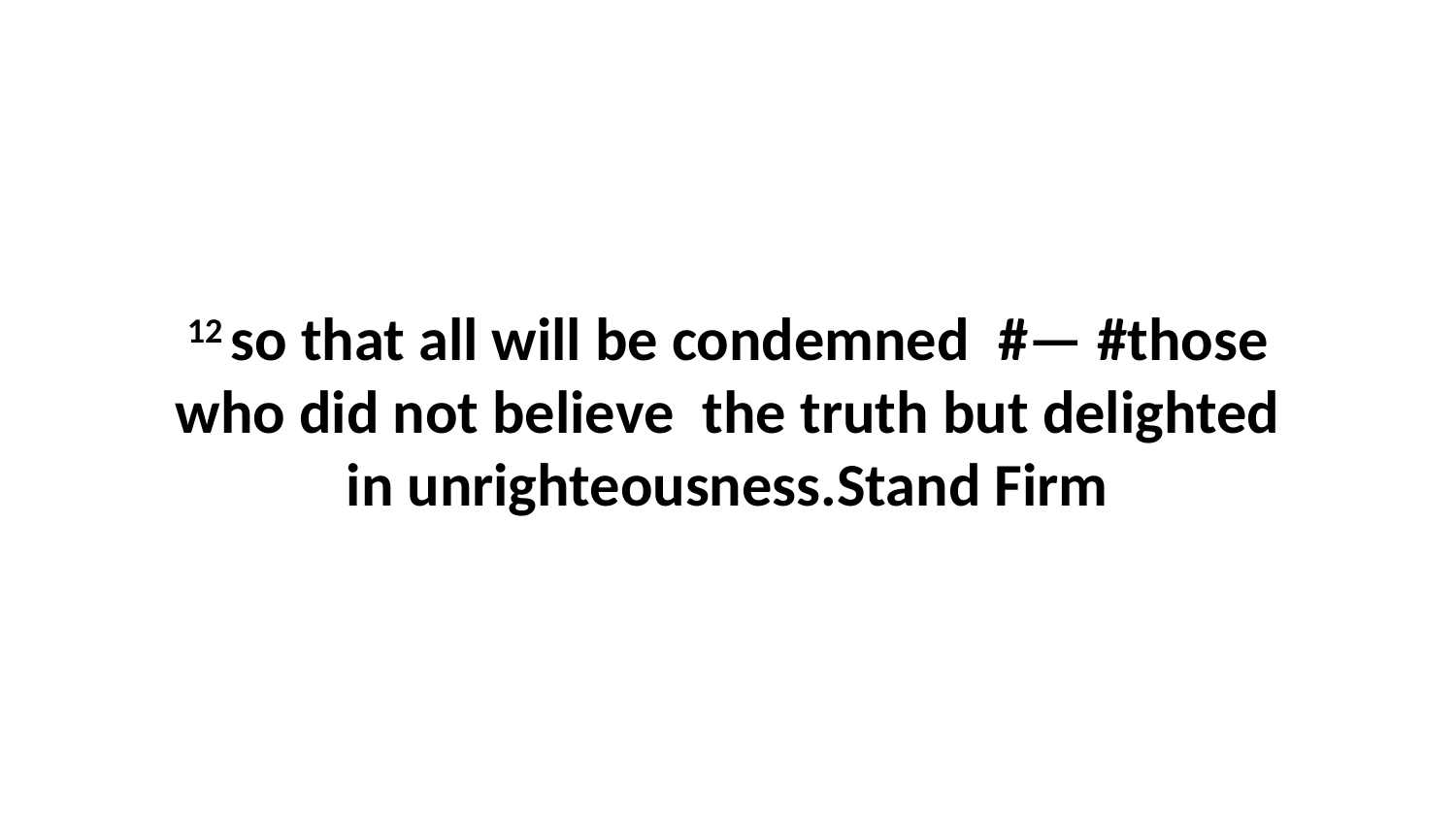

12 so that all will be condemned  #— #those who did not believe  the truth but delighted in unrighteousness.Stand Firm